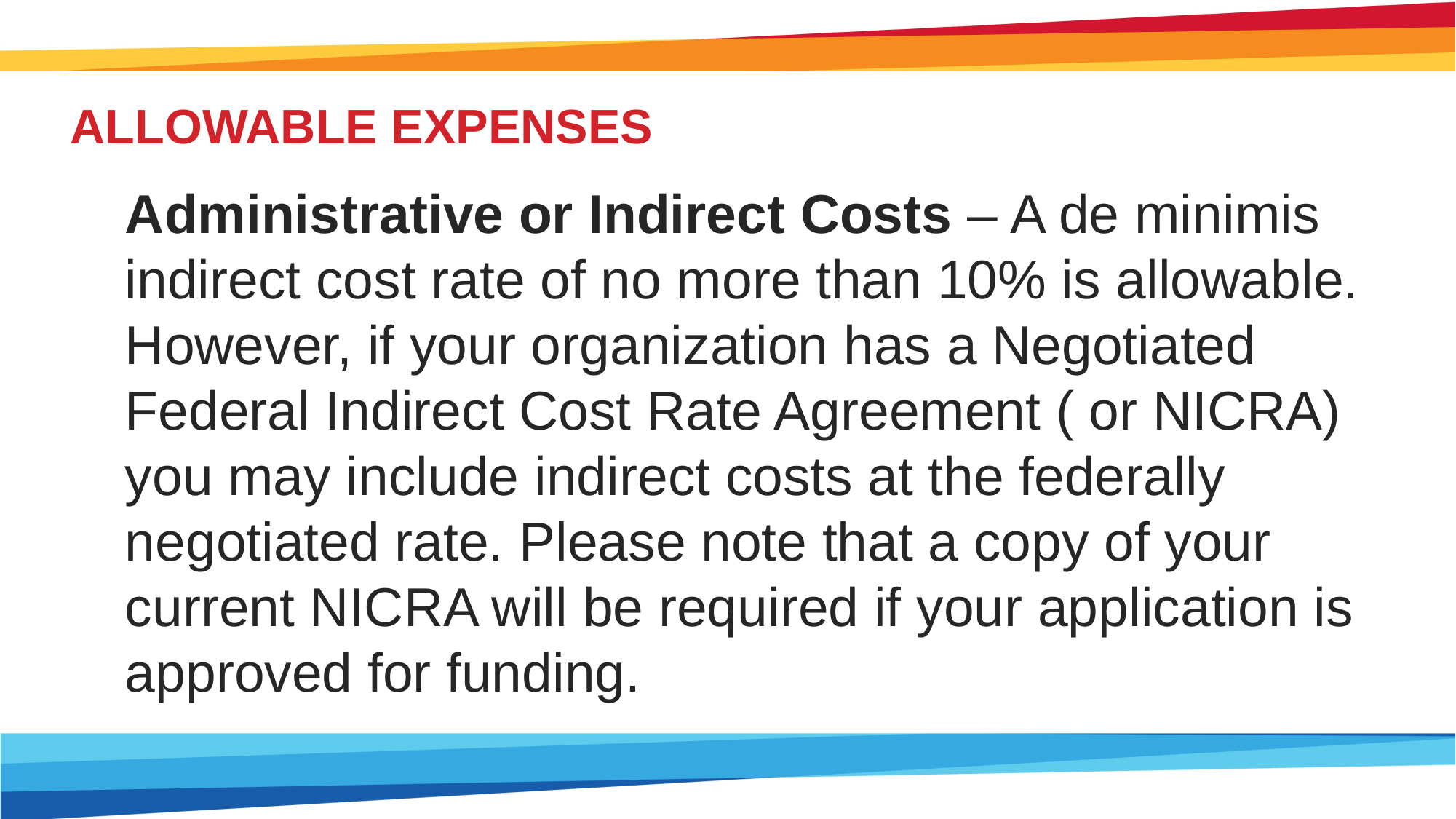

ALLOWABLE EXPENSES

Administrative or Indirect Costs – A de minimis indirect cost rate of no more than 10% is allowable. However, if your organization has a Negotiated Federal Indirect Cost Rate Agreement ( or NICRA) you may include indirect costs at the federally negotiated rate. Please note that a copy of your current NICRA will be required if your application is approved for funding.

Allowable Expenses